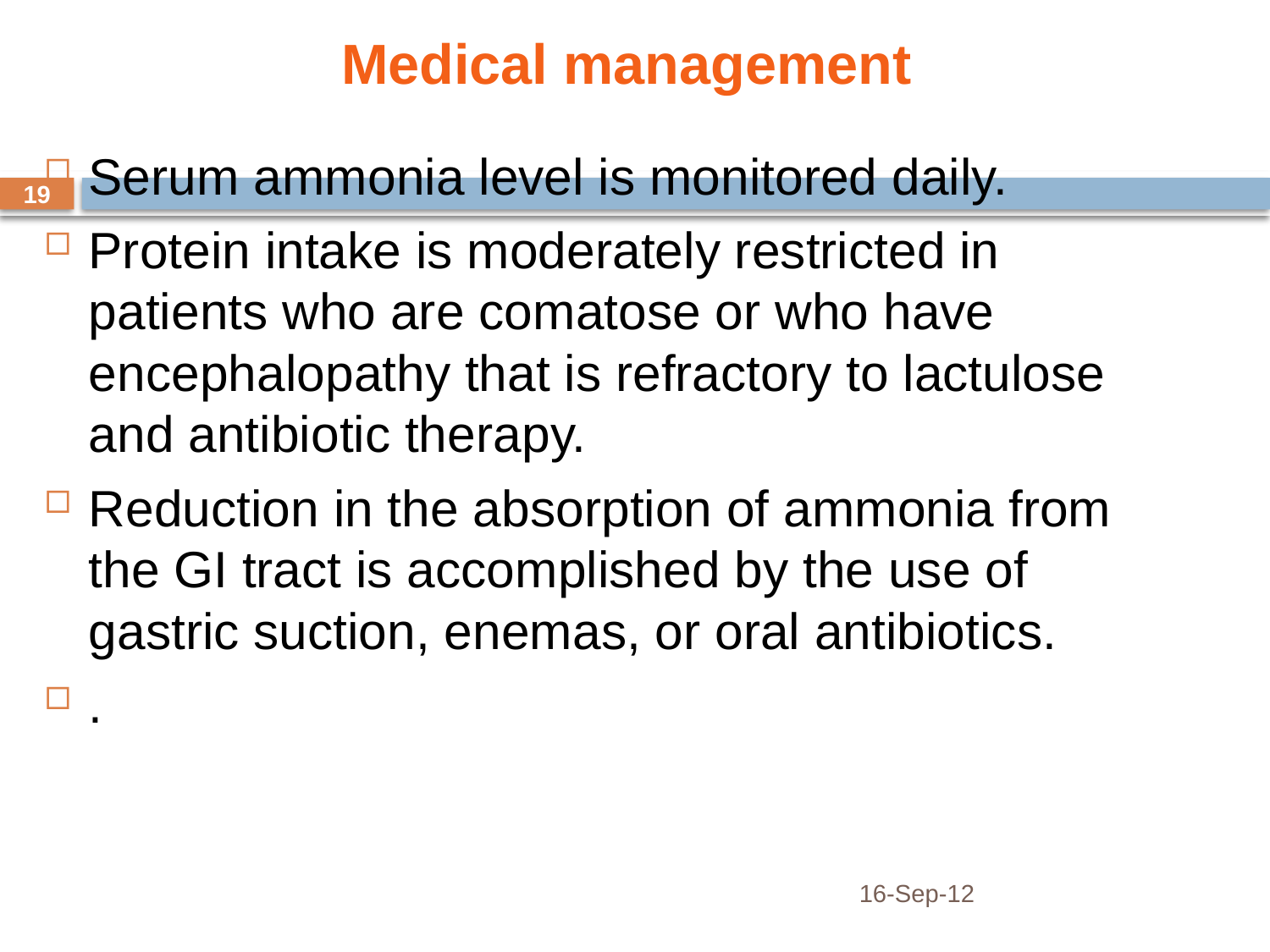

Medical management
Serum ammonia level is monitored daily.
Protein intake is moderately restricted in patients who are comatose or who have encephalopathy that is refractory to lactulose and antibiotic therapy.
Reduction in the absorption of ammonia from the GI tract is accomplished by the use of gastric suction, enemas, or oral antibiotics.
.

19
16-Sep-12